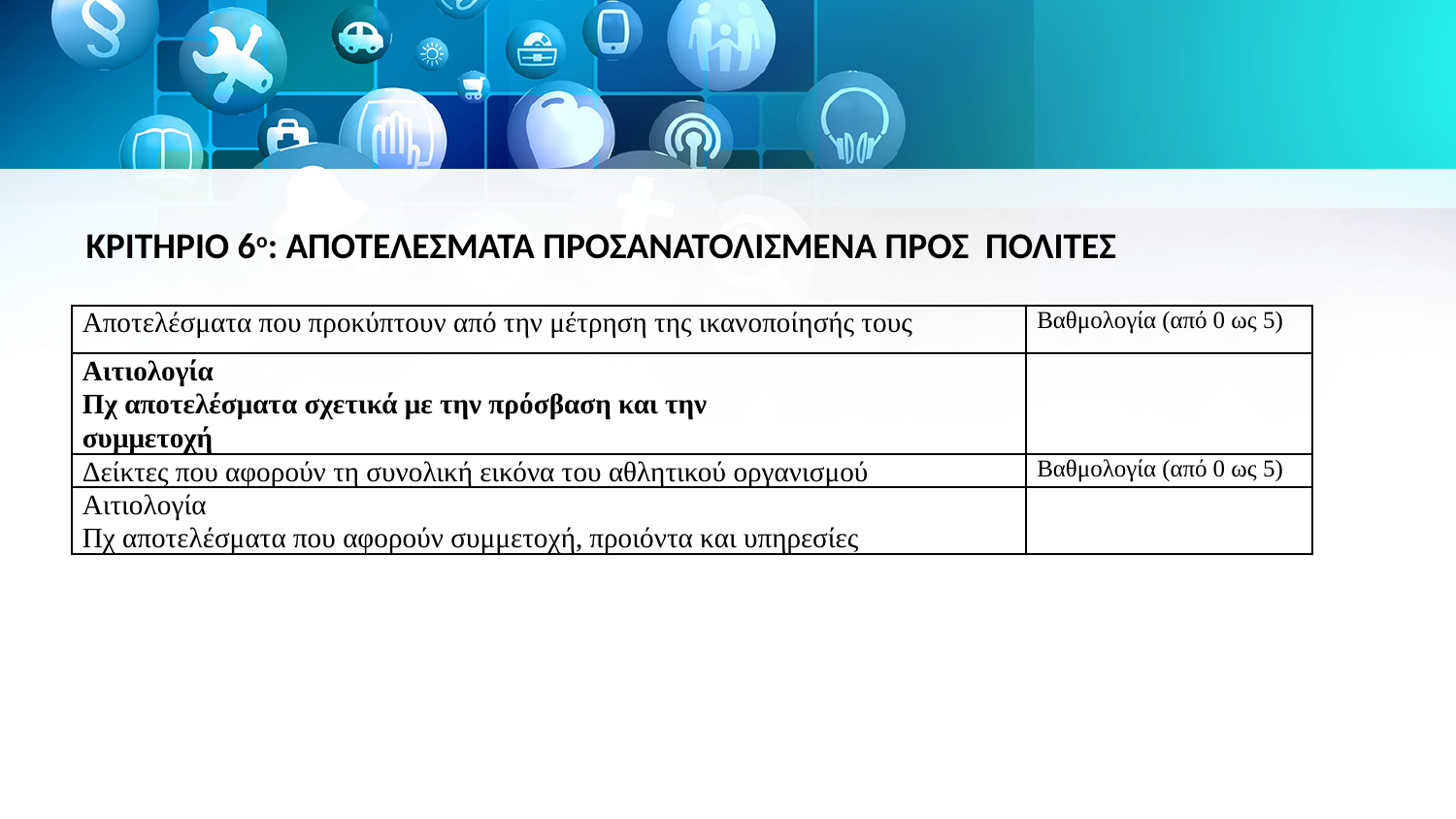

#
ΚΡΙΤΗΡΙΟ 6ο: ΑΠΟΤΕΛΕΣΜΑΤΑ ΠΡΟΣΑΝΑΤΟΛΙΣΜΕΝΑ ΠΡΟΣ  ΠΟΛΙΤΕΣ

| Αποτελέσματα που προκύπτουν από την μέτρηση της ικανοποίησής τους | Βαθμολογία (από 0 ως 5) |
| --- | --- |
| Αιτιολογία Πχ αποτελέσματα σχετικά με την πρόσβαση και την συμμετοχή |  |
| Δείκτες που αφορούν τη συνολική εικόνα του αθλητικού οργανισμού | Βαθμολογία (από 0 ως 5) |
| Αιτιολογία Πχ αποτελέσματα που αφορούν συμμετοχή, προιόντα και υπηρεσίες |  |